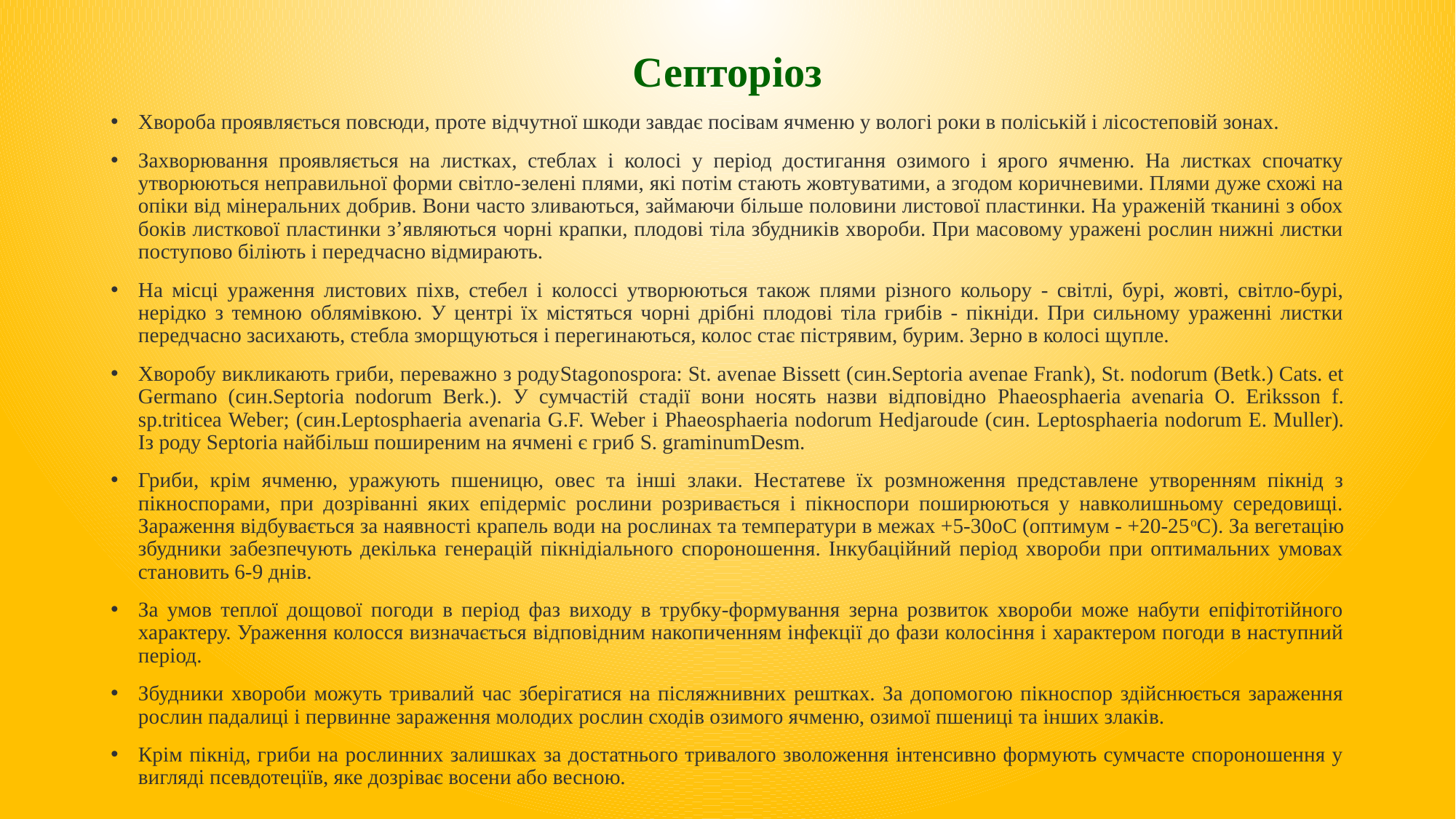

Септоріоз
Хвороба проявляється повсюди, проте відчутної шкоди завдає посівам ячменю у вологі роки в поліській і лісостеповій зонах.
Захворювання проявляється на листках, стеблах і колосі у період достигання озимого і ярого ячменю. На листках спочатку утворюються неправильної форми світло-зелені плями, які потім стають жовтуватими, а згодом коричневими. Плями дуже схожі на опіки від мінеральних добрив. Вони часто зливаються, займаючи більше половини листової пластинки. На ураженій тканині з обох боків листкової пластинки з’являються чорні крапки, плодові тіла збудників хвороби. При масовому уражені рослин нижні листки поступово біліють і передчасно відмирають.
На місці ураження листових піхв, стебел і колоссі утворюються також плями різного кольору - світлі, бурі, жовті, світло-бурі, нерідко з темною облямівкою. У центрі їх містяться чорні дрібні плодові тіла грибів - пікніди. При сильному ураженні листки передчасно засихають, стебла зморщуються і перегинаються, колос стає пістрявим, бурим. Зерно в колосі щупле.
Хворобу викликають гриби, переважно з родуStagonospora: St. avenae Bissett (син.Septoria avenae Frank), St. nodorum (Betk.) Cats. et Germano (син.Septoria nodorum Berk.). У сумчастій стадії вони носять назви відповідно Phaeosphaeria avenaria O. Eriksson f. sp.triticea Weber; (син.Leptosphaeria avenaria G.F. Weber і Phaeosphaeria nodorum Hedjaroude (син. Leptosphaeria nodorum E. Muller). Із роду Septoria найбільш поширеним на ячмені є гриб S. graminumDesm.
Гриби, крім ячменю, уражують пшеницю, овес та інші злаки. Нестатеве їх розмноження представлене утворенням пікнід з пікноспорами, при дозріванні яких епідерміс рослини розривається і пікноспори поширюються у навколишньому середовищі. Зараження відбувається за наявності крапель води на рослинах та температури в межах +5-30оС (оптимум - +20-25оС). За вегетацію збудники забезпечують декілька генерацій пікнідіального спороношення. Інкубаційний період хвороби при оптимальних умовах становить 6-9 днів.
За умов теплої дощової погоди в період фаз виходу в трубку-формування зерна розвиток хвороби може набути епіфітотійного характеру. Ураження колосся визначається відповідним накопиченням інфекції до фази колосіння і характером погоди в наступний період.
Збудники хвороби можуть тривалий час зберігатися на післяжнивних рештках. За допомогою пікноспор здійснюється зараження рослин падалиці і первинне зараження молодих рослин сходів озимого ячменю, озимої пшениці та інших злаків.
Крім пікнід, гриби на рослинних залишках за достатнього тривалого зволоження інтенсивно формують сумчасте спороношення у вигляді псевдотеціїв, яке дозріває восени або весною.